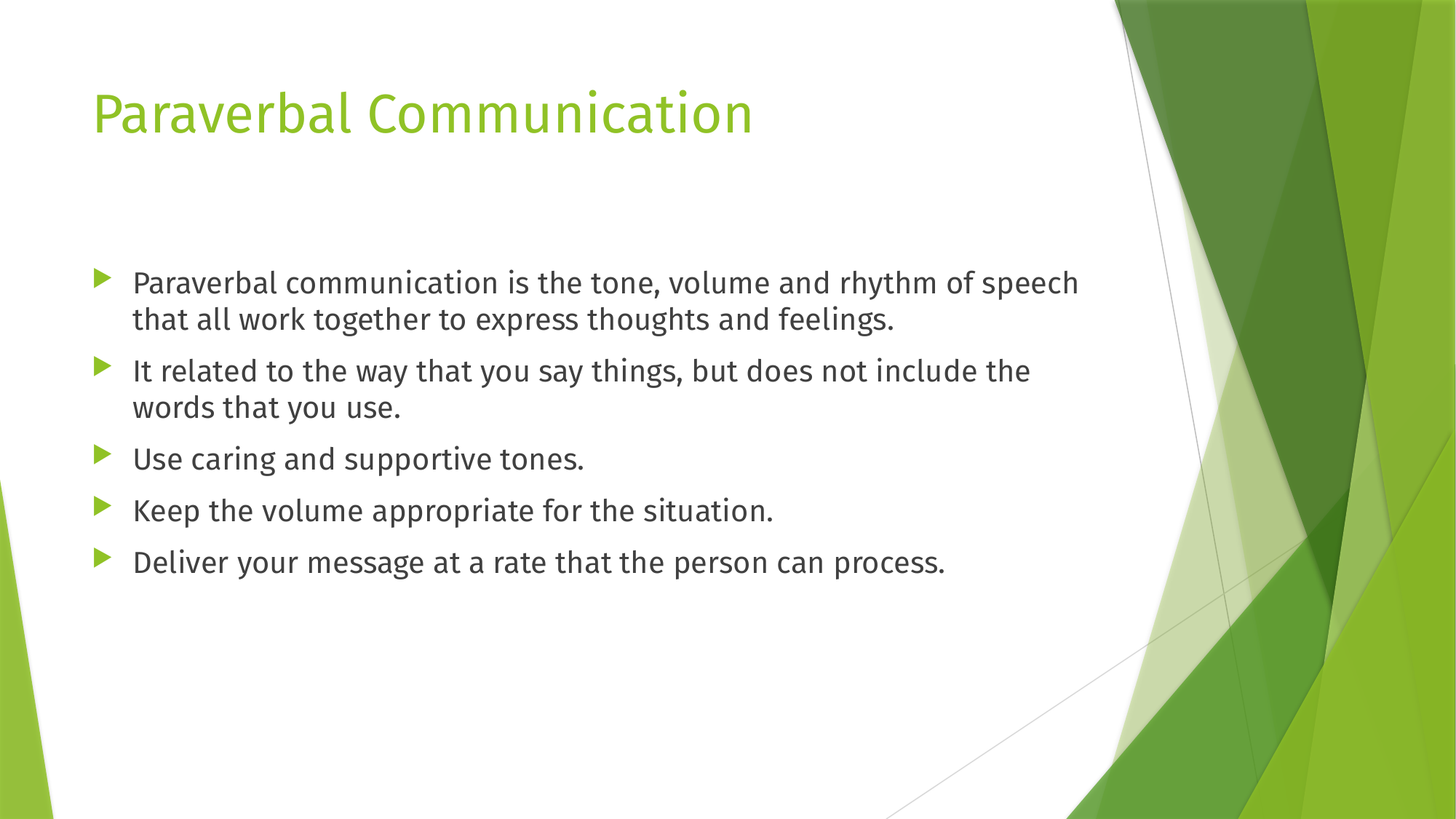

# Paraverbal Communication
Paraverbal communication is the tone, volume and rhythm of speech that all work together to express thoughts and feelings.
It related to the way that you say things, but does not include the words that you use.
Use caring and supportive tones.
Keep the volume appropriate for the situation.
Deliver your message at a rate that the person can process.